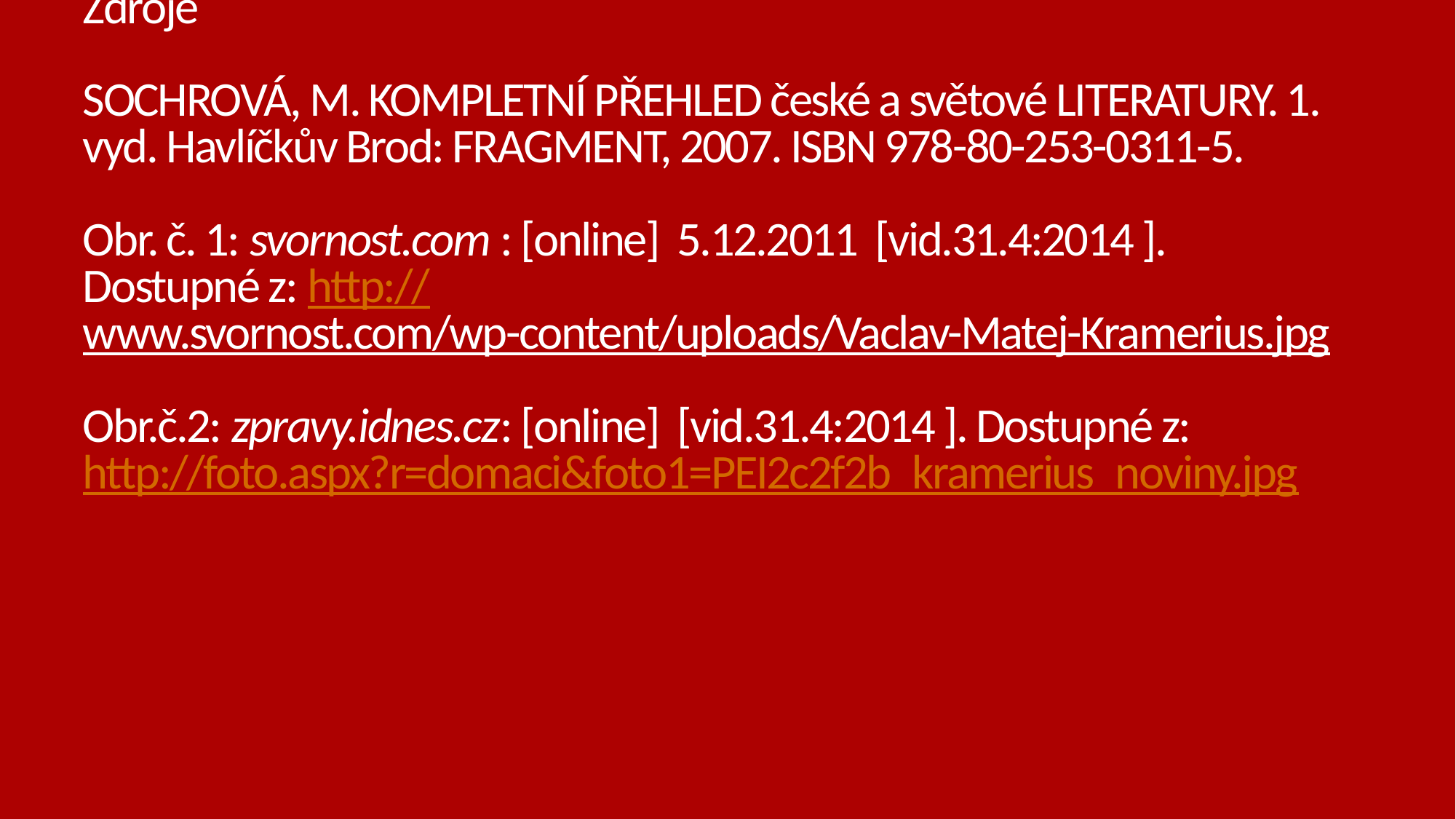

# Zdroje SOCHROVÁ, M. KOMPLETNÍ PŘEHLED české a světové LITERATURY. 1. vyd. Havlíčkův Brod: FRAGMENT, 2007. ISBN 978-80-253-0311-5. Obr. č. 1: svornost.com : [online]  5.12.2011  [vid.31.4:2014 ]. Dostupné z: http://www.svornost.com/wp-content/uploads/Vaclav-Matej-Kramerius.jpg Obr.č.2: zpravy.idnes.cz: [online]  [vid.31.4:2014 ]. Dostupné z: http://foto.aspx?r=domaci&foto1=PEI2c2f2b_kramerius_noviny.jpg